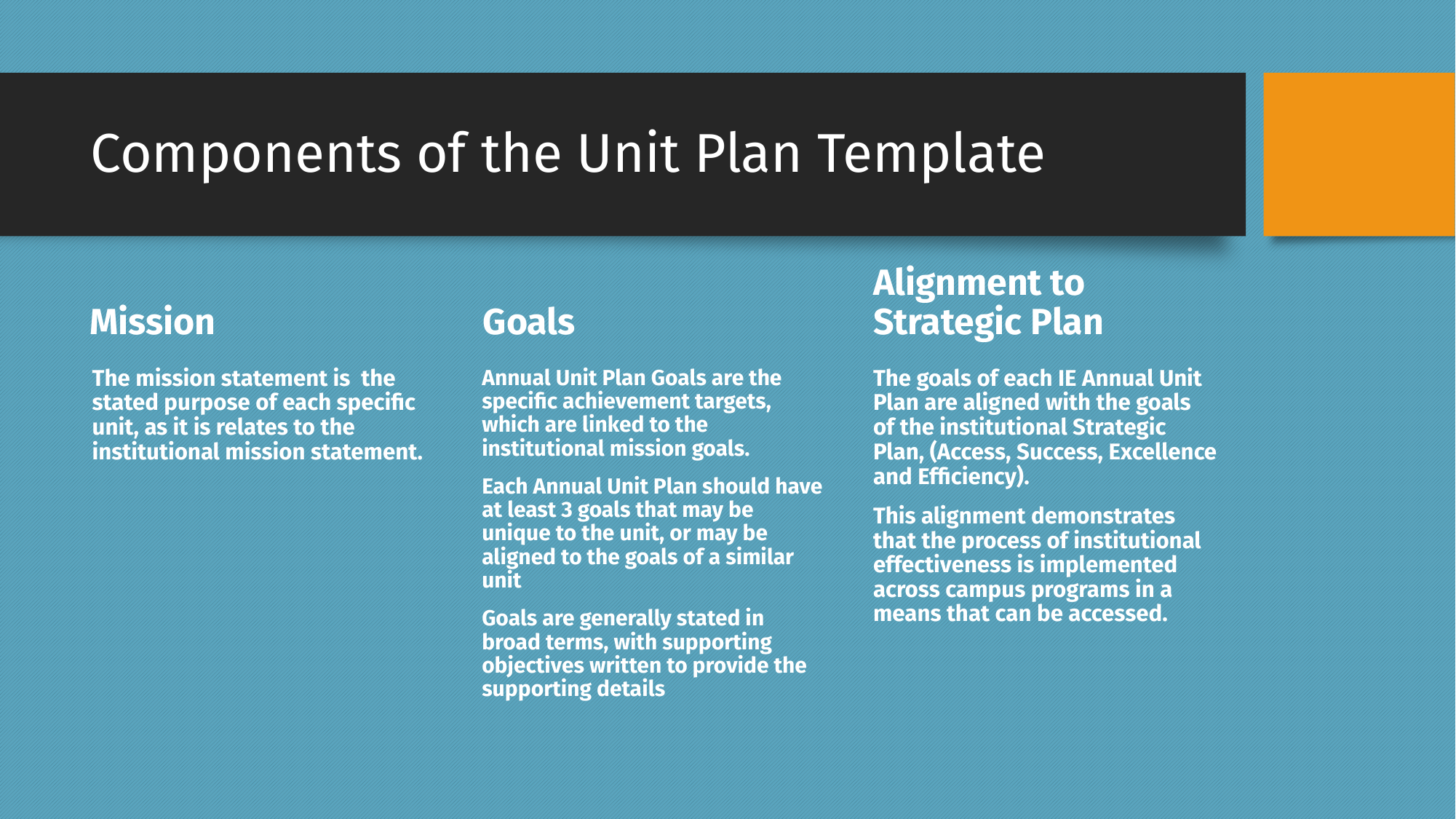

# Components of the Unit Plan Template
Mission
Goals
Alignment to Strategic Plan
The mission statement is  the stated purpose of each specific unit, as it is relates to the institutional mission statement.
Annual Unit Plan Goals are the specific achievement targets, which are linked to the institutional mission goals.
Each Annual Unit Plan should have at least 3 goals that may be unique to the unit, or may be aligned to the goals of a similar unit
Goals are generally stated in broad terms, with supporting objectives written to provide the supporting details
The goals of each IE Annual Unit Plan are aligned with the goals of the institutional Strategic Plan, (Access, Success, Excellence and Efficiency).
This alignment demonstrates that the process of institutional effectiveness is implemented across campus programs in a means that can be accessed.